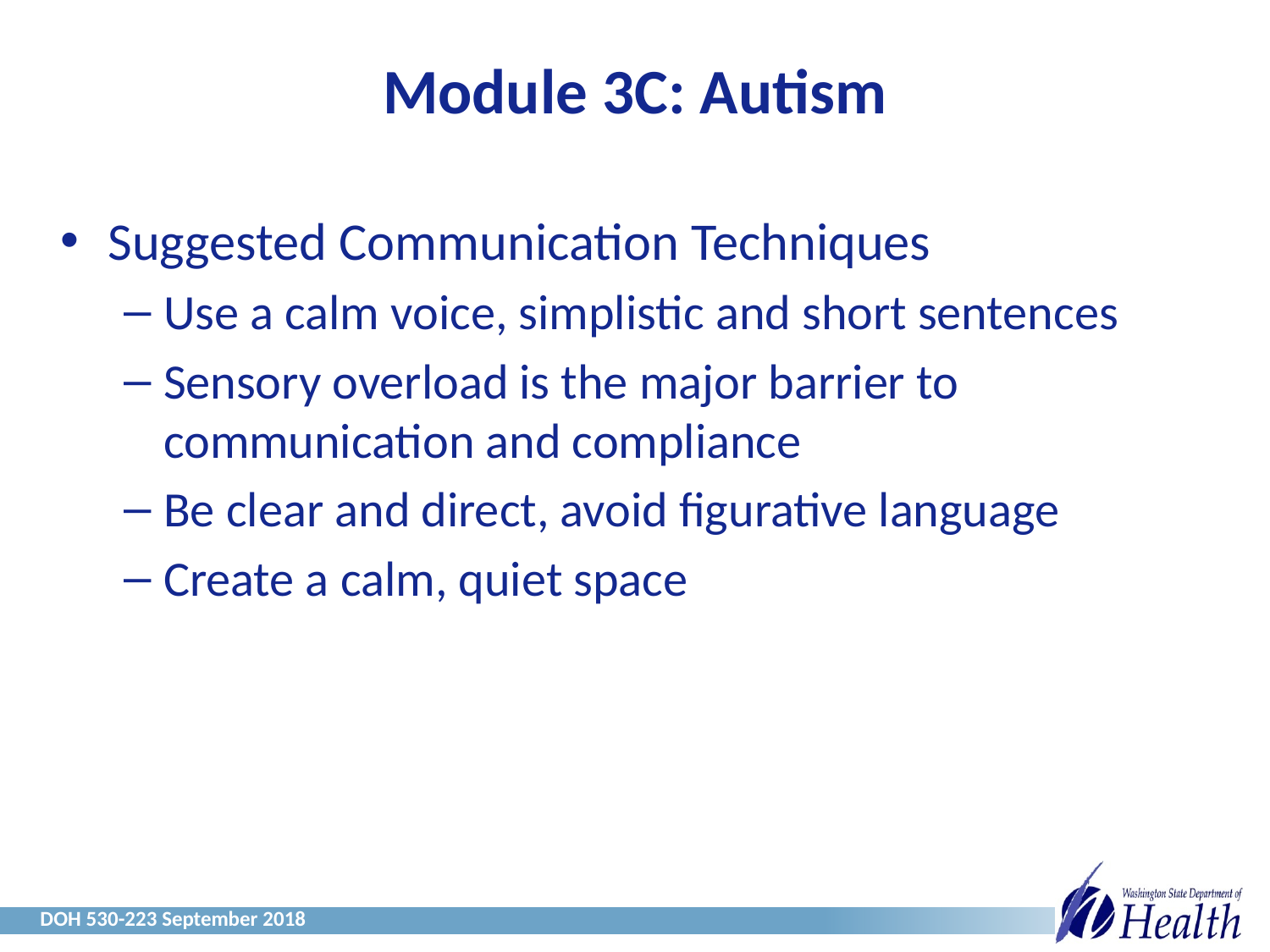

# Module 3C: Autism
Suggested Communication Techniques
Use a calm voice, simplistic and short sentences
Sensory overload is the major barrier to communication and compliance
Be clear and direct, avoid figurative language
Create a calm, quiet space

DOH 530-223 September 2018